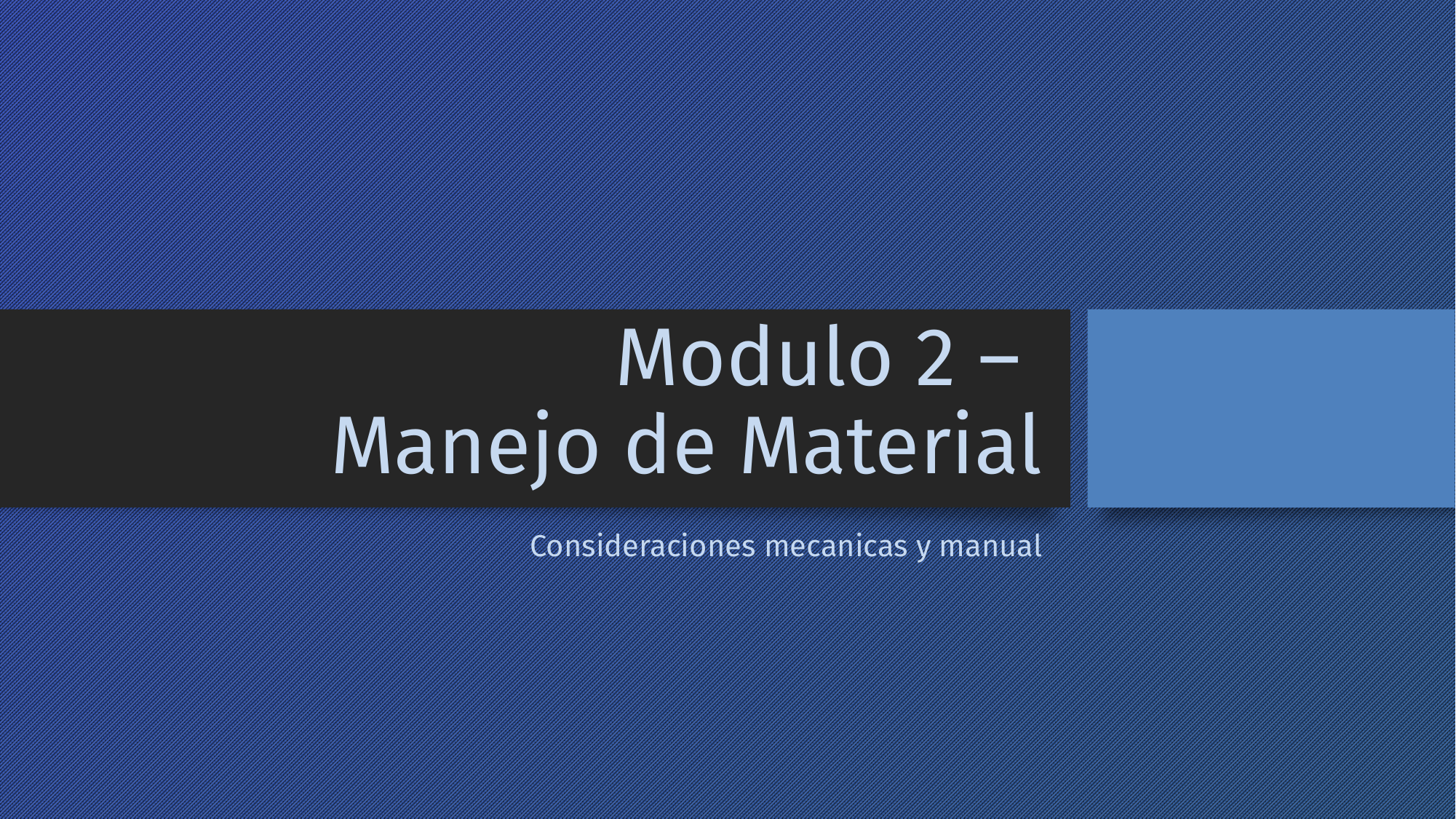

# Modulo 2 – Manejo de Material
Consideraciones mecanicas y manual